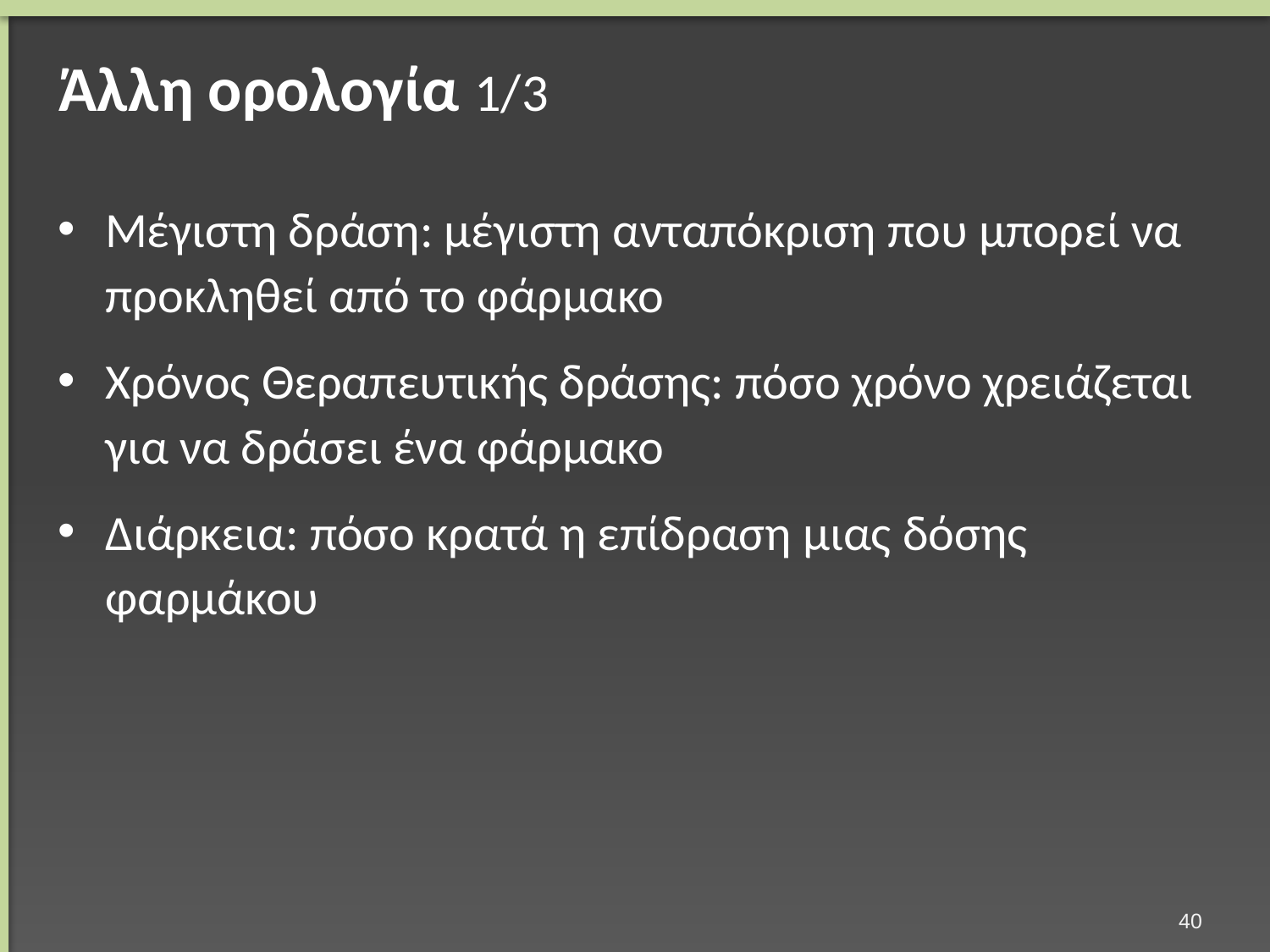

# Άλλη ορολογία 1/3
Μέγιστη δράση: μέγιστη ανταπόκριση που μπορεί να προκληθεί από το φάρμακο
Χρόνος Θεραπευτικής δράσης: πόσο χρόνο χρειάζεται για να δράσει ένα φάρμακο
Διάρκεια: πόσο κρατά η επίδραση μιας δόσης φαρμάκου
40